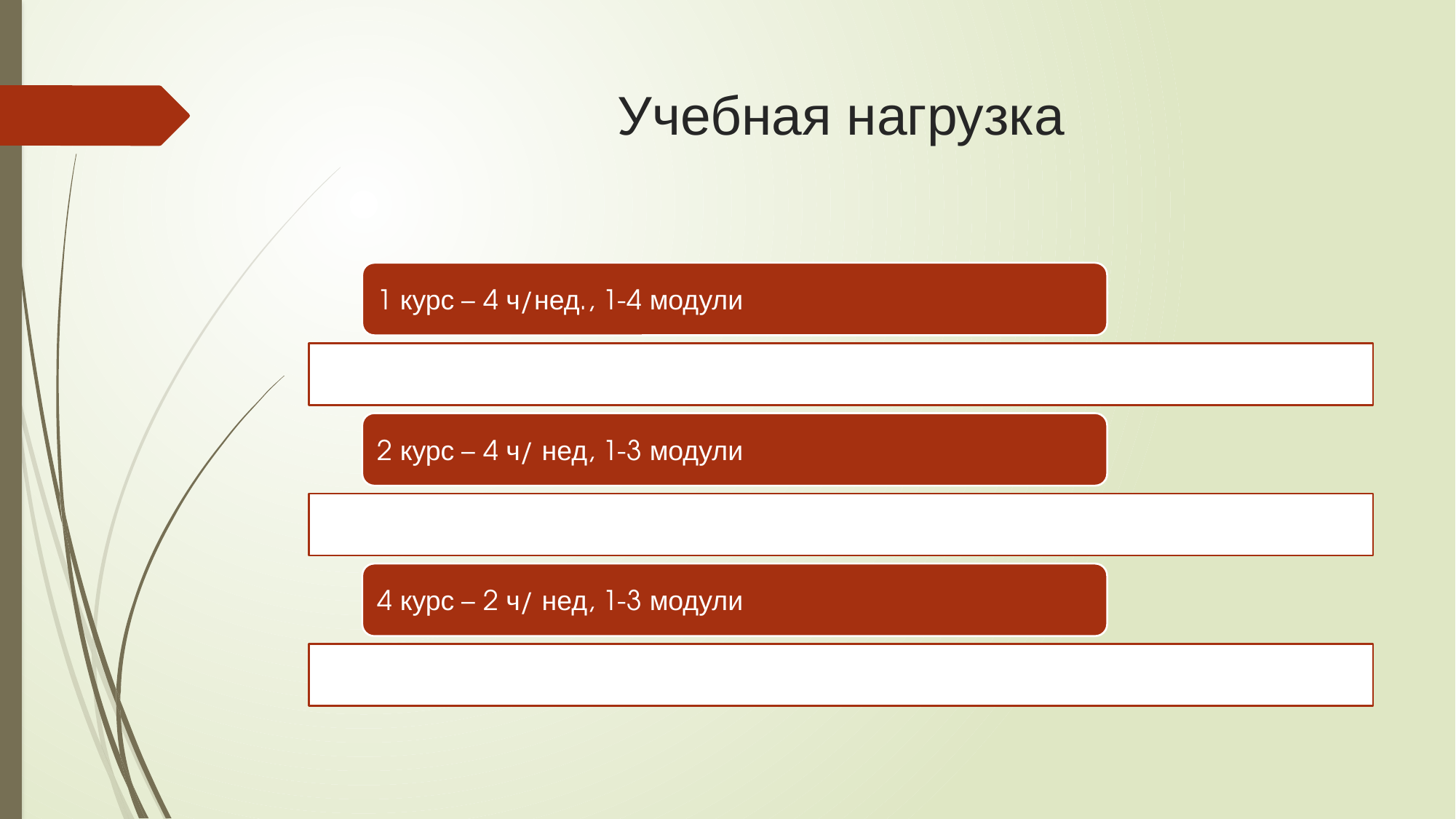

# Учебная нагрузка
1 курс – 4 ч/нед., 1-4 модули
2 курс – 4 ч/ нед, 1-3 модули
4 курс – 2 ч/ нед, 1-3 модули